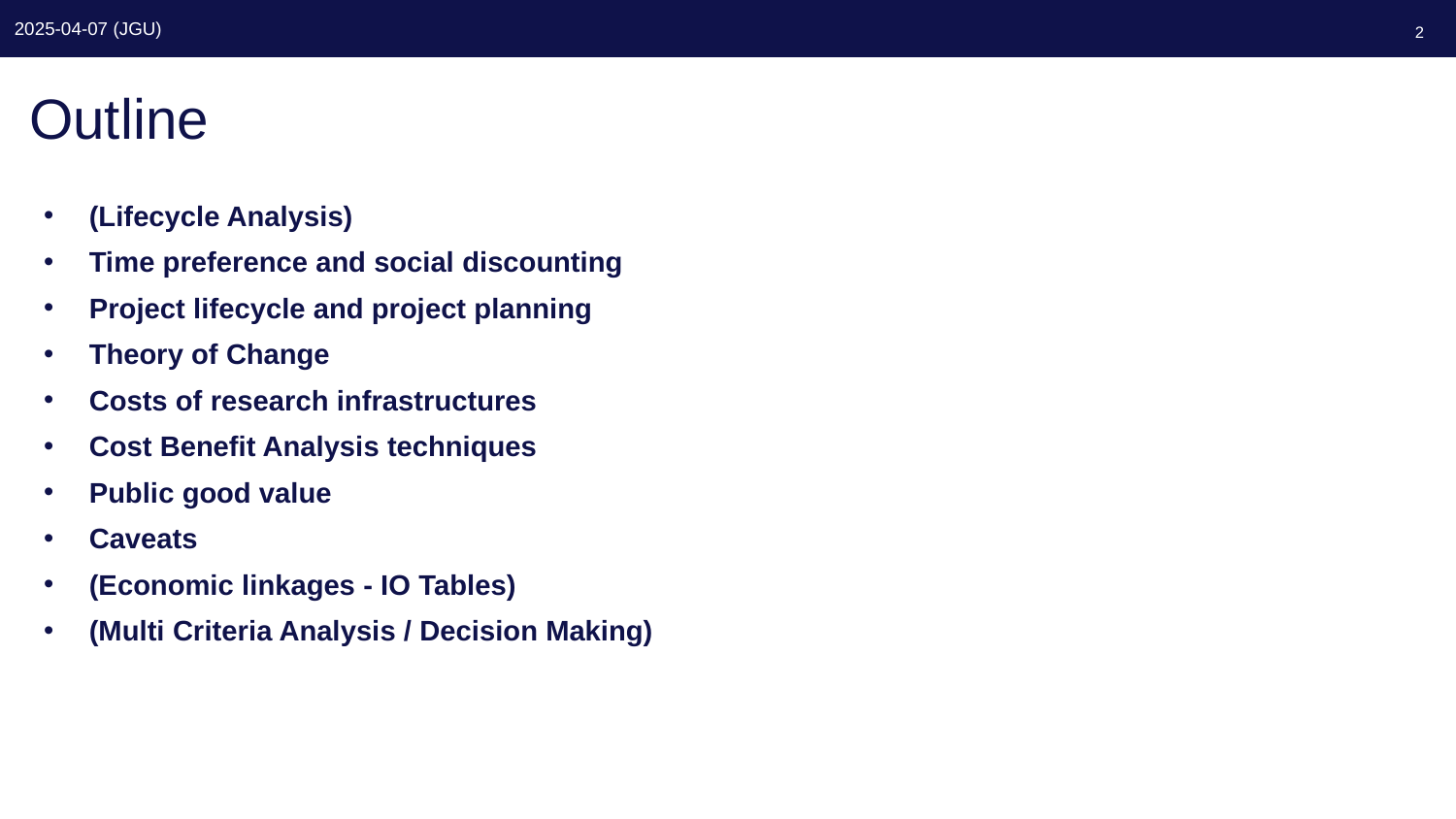

2
# Outline
(Lifecycle Analysis)
Time preference and social discounting
Project lifecycle and project planning
Theory of Change
Costs of research infrastructures
Cost Benefit Analysis techniques
Public good value
Caveats
(Economic linkages - IO Tables)
(Multi Criteria Analysis / Decision Making)